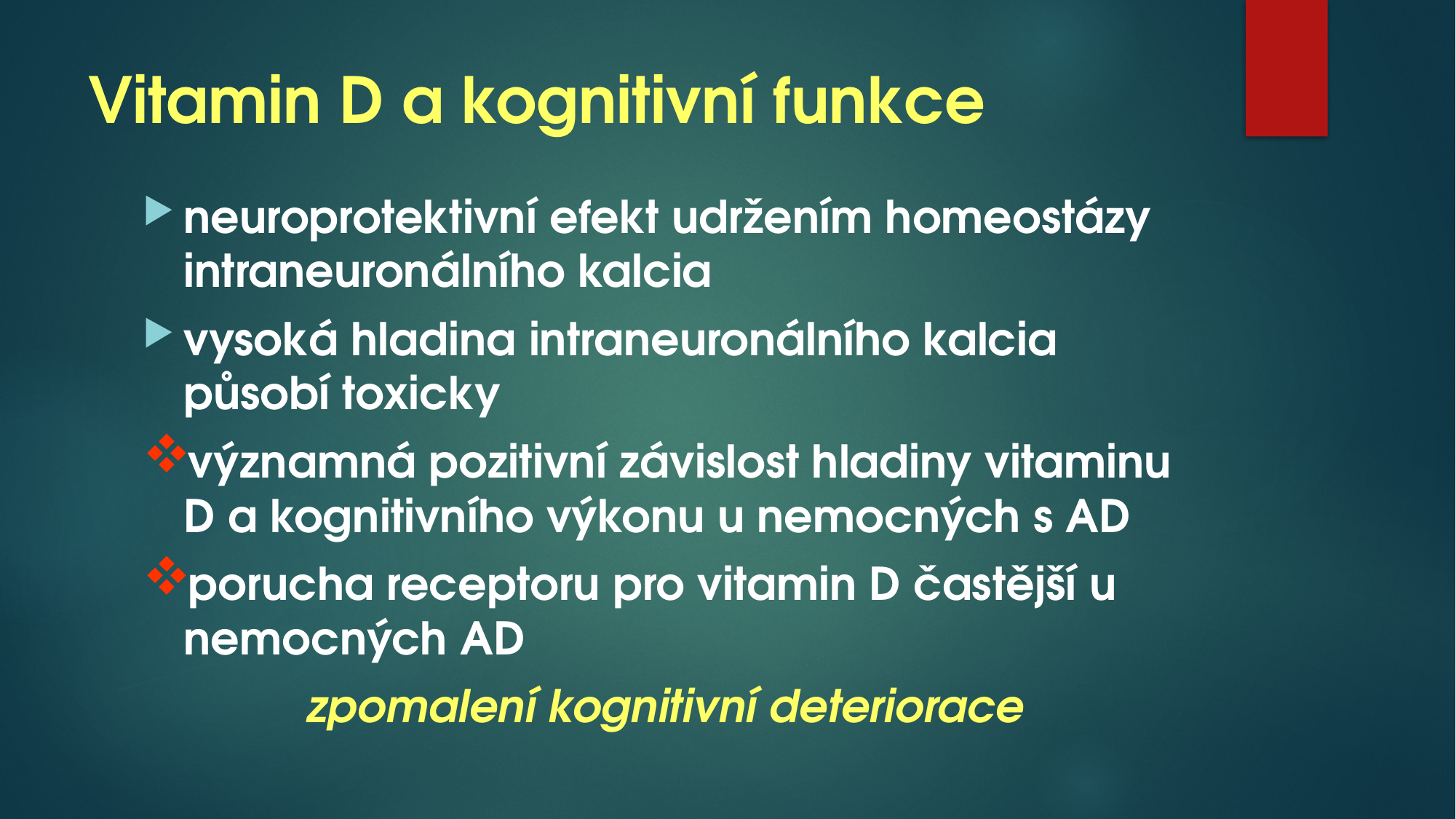

# Vitamin D a kognitivní funkce
neuroprotektivní efekt udržením homeostázy intraneuronálního kalcia
vysoká hladina intraneuronálního kalcia působí toxicky
významná pozitivní závislost hladiny vitaminu D a kognitivního výkonu u nemocných s AD
porucha receptoru pro vitamin D častější u nemocných AD
zpomalení kognitivní deteriorace